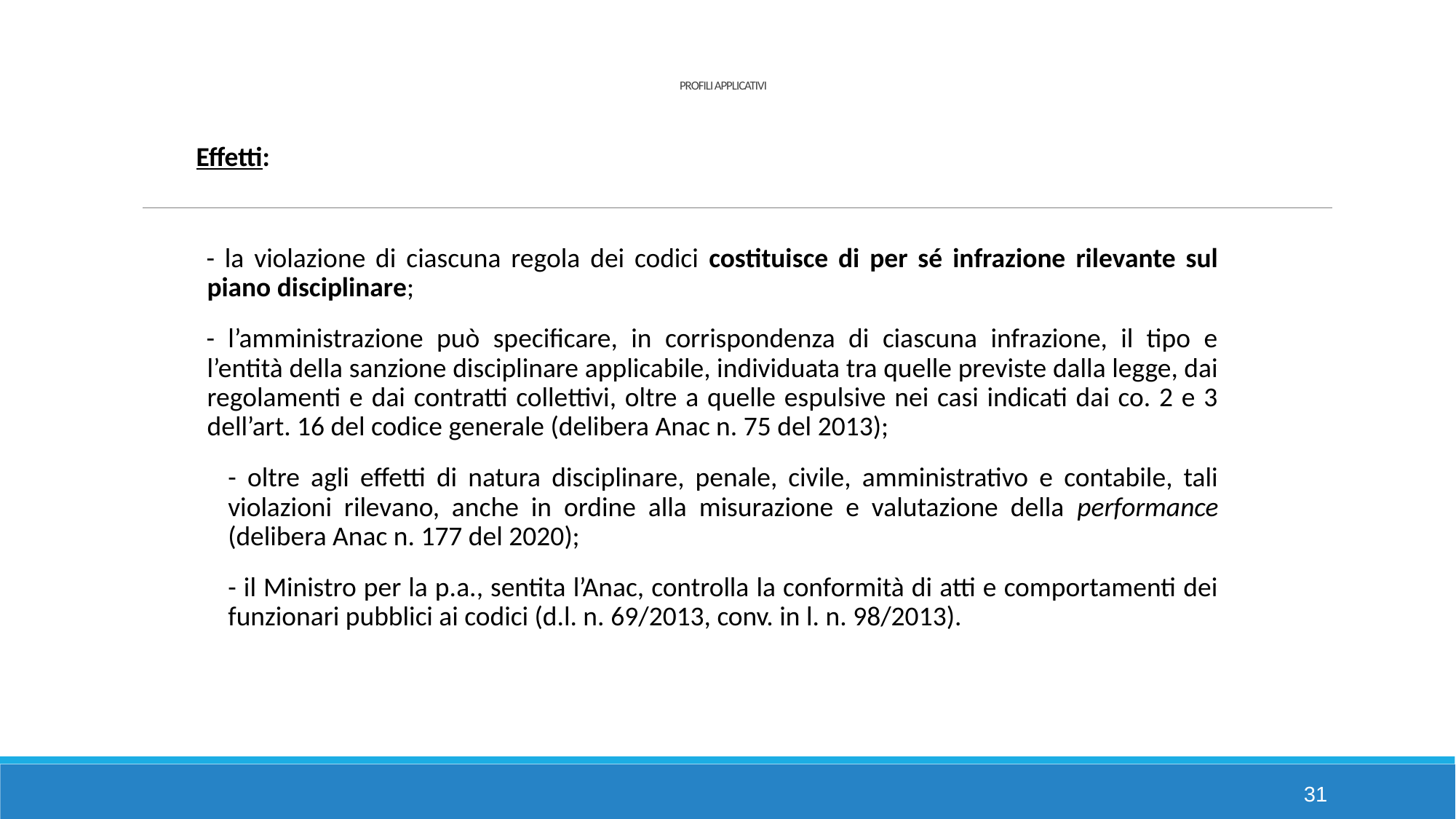

# PROFILI APPLICATIVI

Effetti:

- la violazione di ciascuna regola dei codici costituisce di per sé infrazione rilevante sul piano disciplinare;
- l’amministrazione può specificare, in corrispondenza di ciascuna infrazione, il tipo e l’entità della sanzione disciplinare applicabile, individuata tra quelle previste dalla legge, dai regolamenti e dai contratti collettivi, oltre a quelle espulsive nei casi indicati dai co. 2 e 3 dell’art. 16 del codice generale (delibera Anac n. 75 del 2013);
- oltre agli effetti di natura disciplinare, penale, civile, amministrativo e contabile, tali violazioni rilevano, anche in ordine alla misurazione e valutazione della performance (delibera Anac n. 177 del 2020);
- il Ministro per la p.a., sentita l’Anac, controlla la conformità di atti e comportamenti dei funzionari pubblici ai codici (d.l. n. 69/2013, conv. in l. n. 98/2013).

31